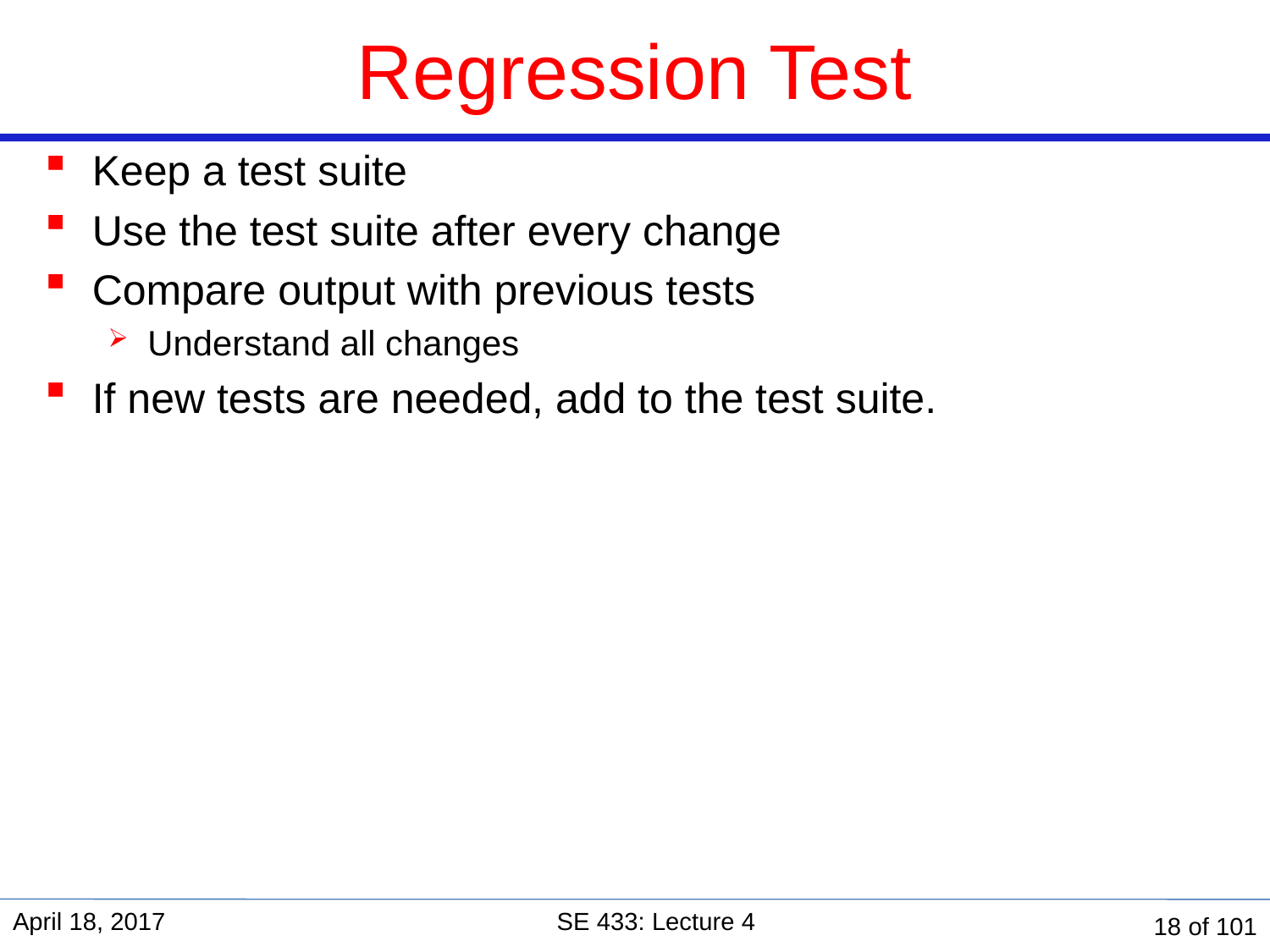

# Regression Test
Keep a test suite
Use the test suite after every change
Compare output with previous tests
Understand all changes
If new tests are needed, add to the test suite.
April 18, 2017
SE 433: Lecture 4
18 of 101